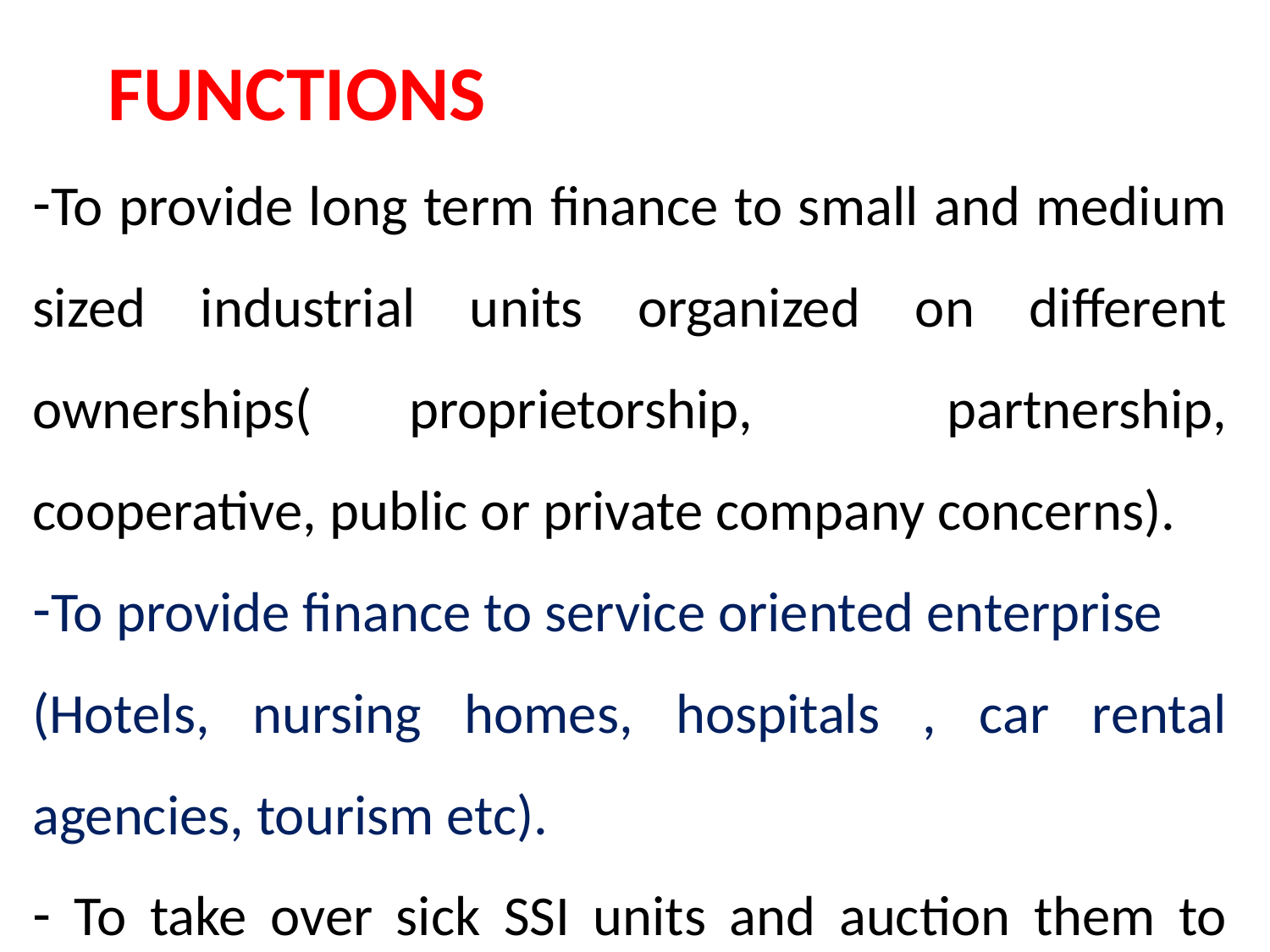

FUNCTIONS
To provide long term finance to small and medium sized industrial units organized on different ownerships( proprietorship,  partnership, cooperative, public or private company concerns).
To provide finance to service oriented enterprise
(Hotels, nursing homes, hospitals , car rental agencies, tourism etc).
 To take over sick SSI units and auction them to entrepreneurs willing to rebuild.